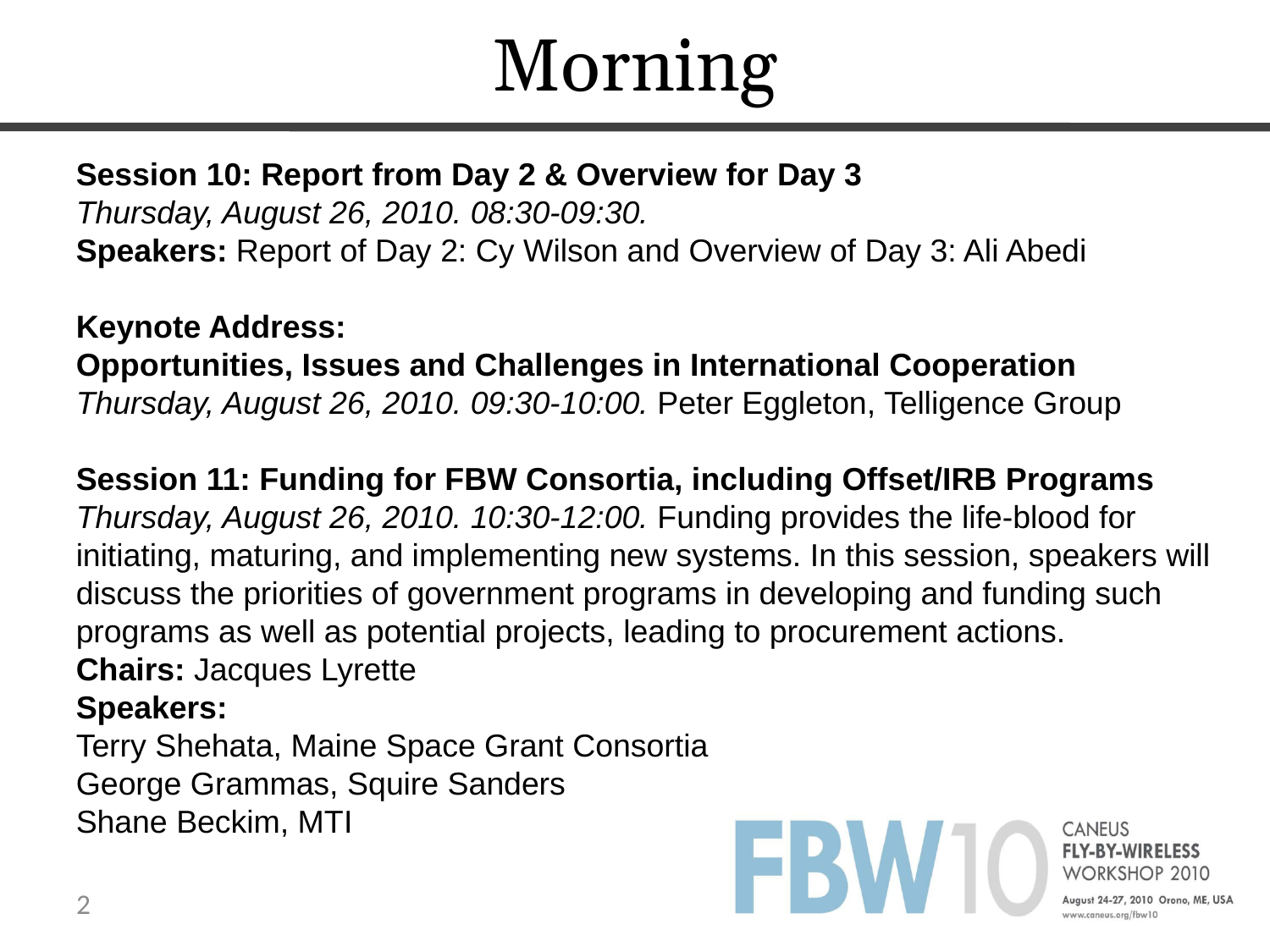

# Morning
Session 10: Report from Day 2 & Overview for Day 3
Thursday, August 26, 2010. 08:30-09:30.
Speakers: Report of Day 2: Cy Wilson and Overview of Day 3: Ali Abedi

Keynote Address:
Opportunities, Issues and Challenges in International Cooperation
Thursday, August 26, 2010. 09:30-10:00. Peter Eggleton, Telligence Group

Session 11: Funding for FBW Consortia, including Offset/IRB Programs
Thursday, August 26, 2010. 10:30-12:00. Funding provides the life-blood for initiating, maturing, and implementing new systems. In this session, speakers will discuss the priorities of government programs in developing and funding such programs as well as potential projects, leading to procurement actions.
Chairs: Jacques Lyrette
Speakers:
Terry Shehata, Maine Space Grant Consortia
George Grammas, Squire Sanders
Shane Beckim, MTI
2